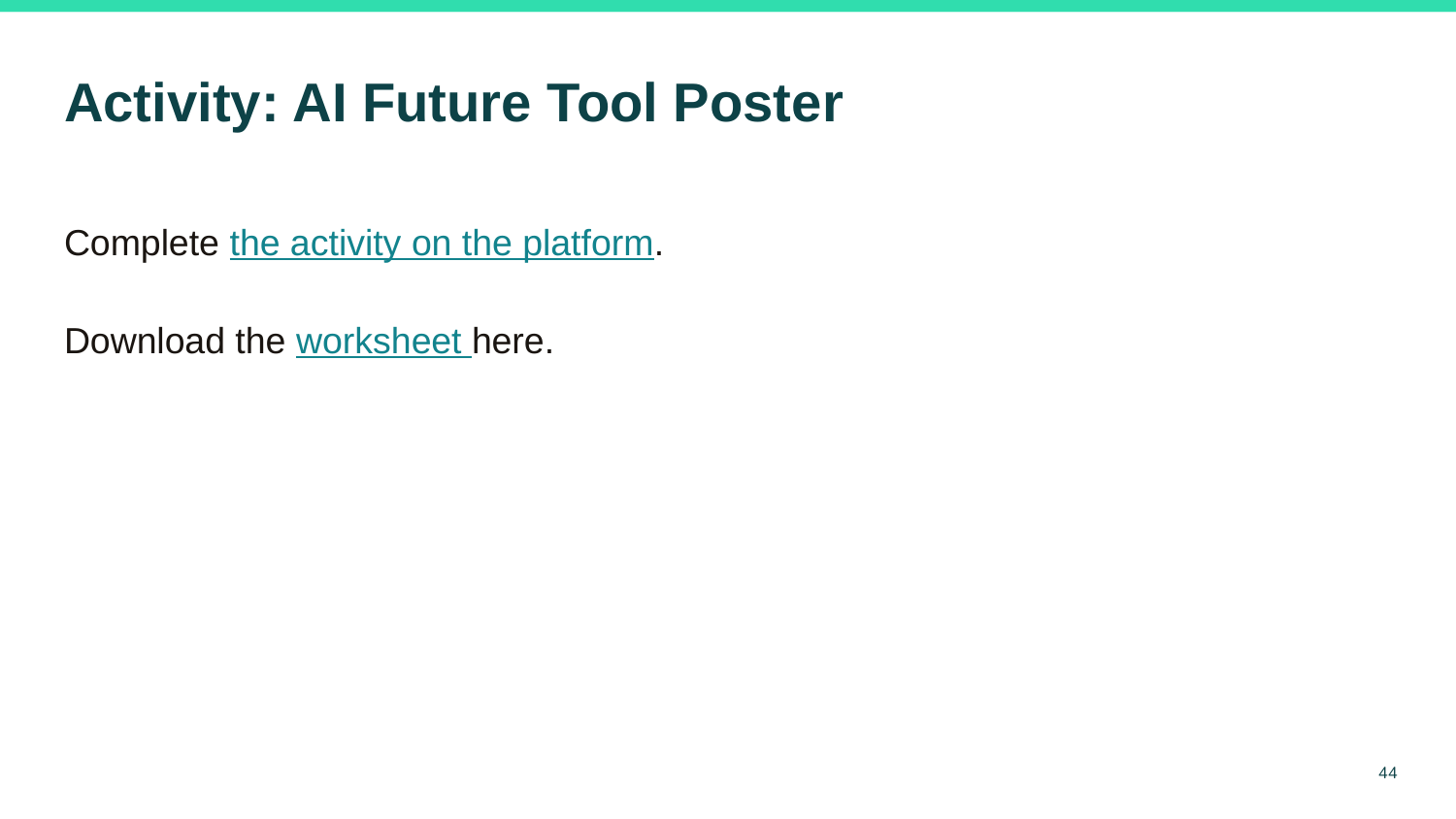

# Activity: AI Future Tool Poster
Complete the activity on the platform.
Download the worksheet here.
44